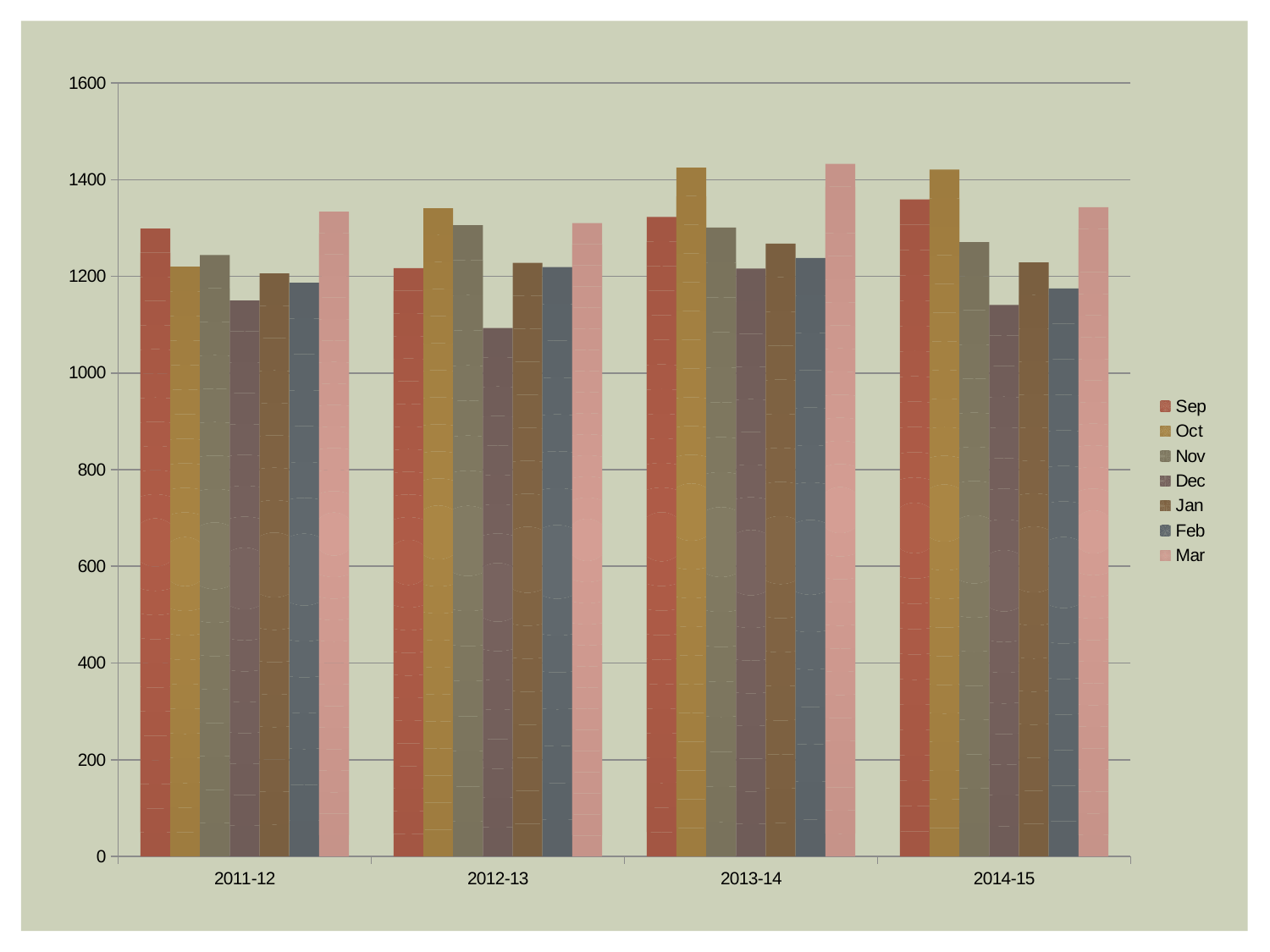

### Chart

| Category | Sep | Oct | Nov | Dec | Jan  | Feb | Mar |
|---|---|---|---|---|---|---|---|
| 2011-12 | 1299.0 | 1220.0 | 1244.0 | 1150.0 | 1206.0 | 1187.0 | 1334.0 |
| 2012-13 | 1217.0 | 1341.0 | 1306.0 | 1093.0 | 1228.0 | 1219.0 | 1310.0 |
| 2013-14 | 1323.0 | 1425.0 | 1301.0 | 1216.0 | 1268.0 | 1238.0 | 1433.0 |
| 2014-15 | 1359.0 | 1421.0 | 1271.0 | 1141.0 | 1229.0 | 1175.0 | 1343.0 |